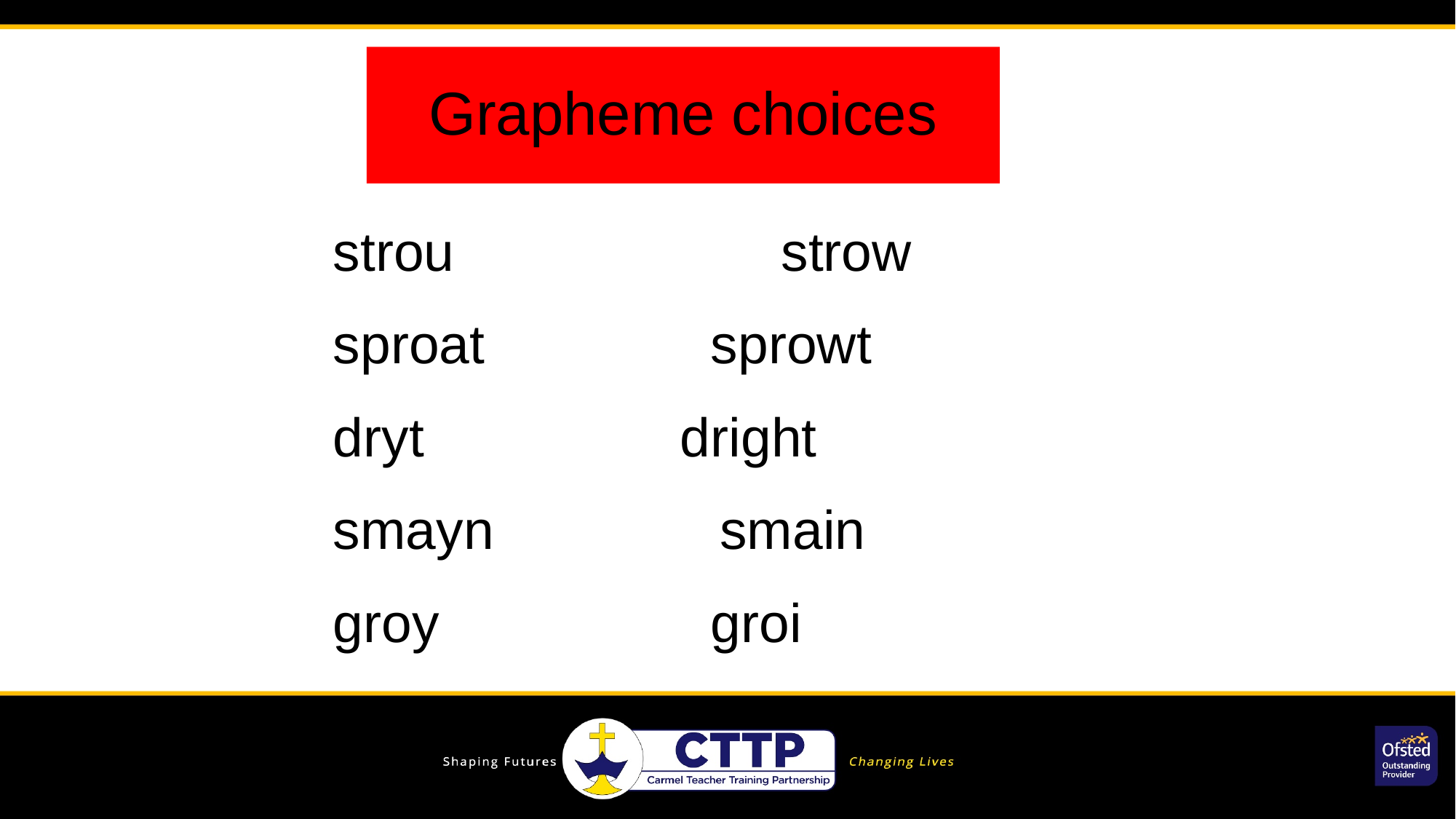

# Grapheme choices
strou		        strow
sproat               sprowt
dryt                 dright
smayn               smain
groy                  groi